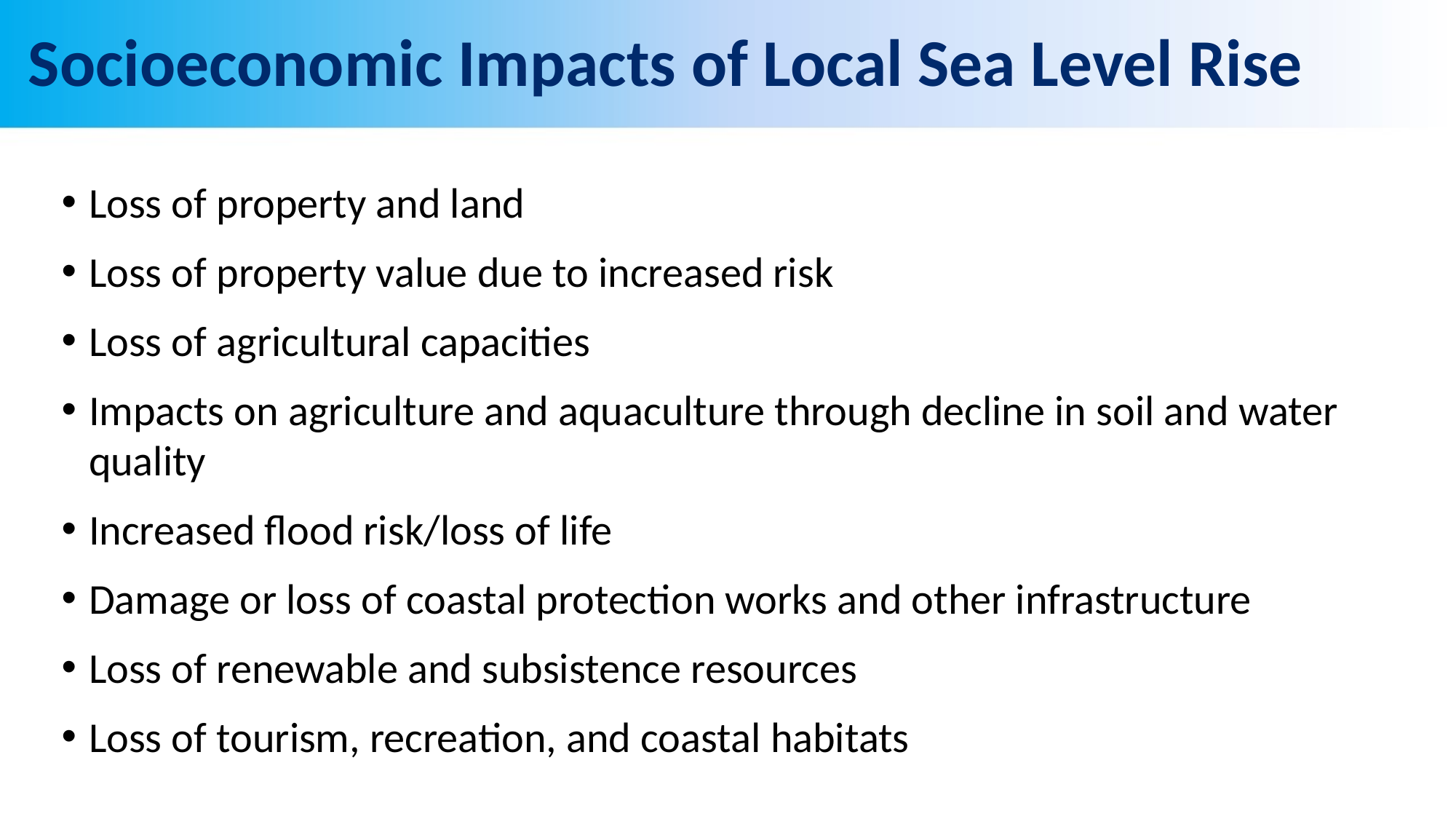

# Socioeconomic Impacts of Local Sea Level Rise
Loss of property and land
Loss of property value due to increased risk
Loss of agricultural capacities
Impacts on agriculture and aquaculture through decline in soil and water quality
Increased flood risk/loss of life
Damage or loss of coastal protection works and other infrastructure
Loss of renewable and subsistence resources
Loss of tourism, recreation, and coastal habitats